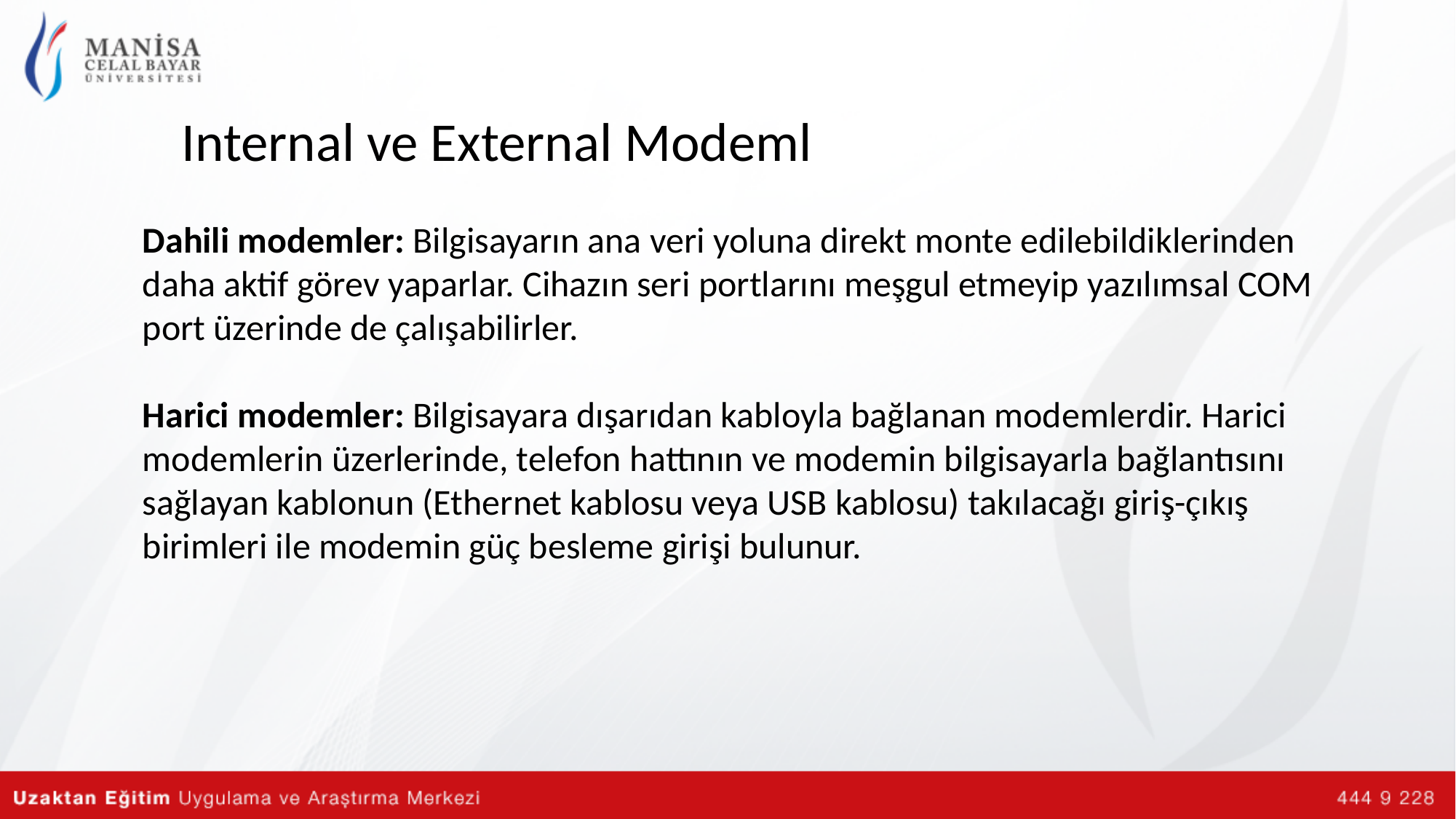

# Internal ve External Modeml
Dahili modemler: Bilgisayarın ana veri yoluna direkt monte edilebildiklerinden daha aktif görev yaparlar. Cihazın seri portlarını meşgul etmeyip yazılımsal COM port üzerinde de çalışabilirler.

Harici modemler: Bilgisayara dışarıdan kabloyla bağlanan modemlerdir. Harici modemlerin üzerlerinde, telefon hattının ve modemin bilgisayarla bağlantısını sağlayan kablonun (Ethernet kablosu veya USB kablosu) takılacağı giriş-çıkış birimleri ile modemin güç besleme girişi bulunur.